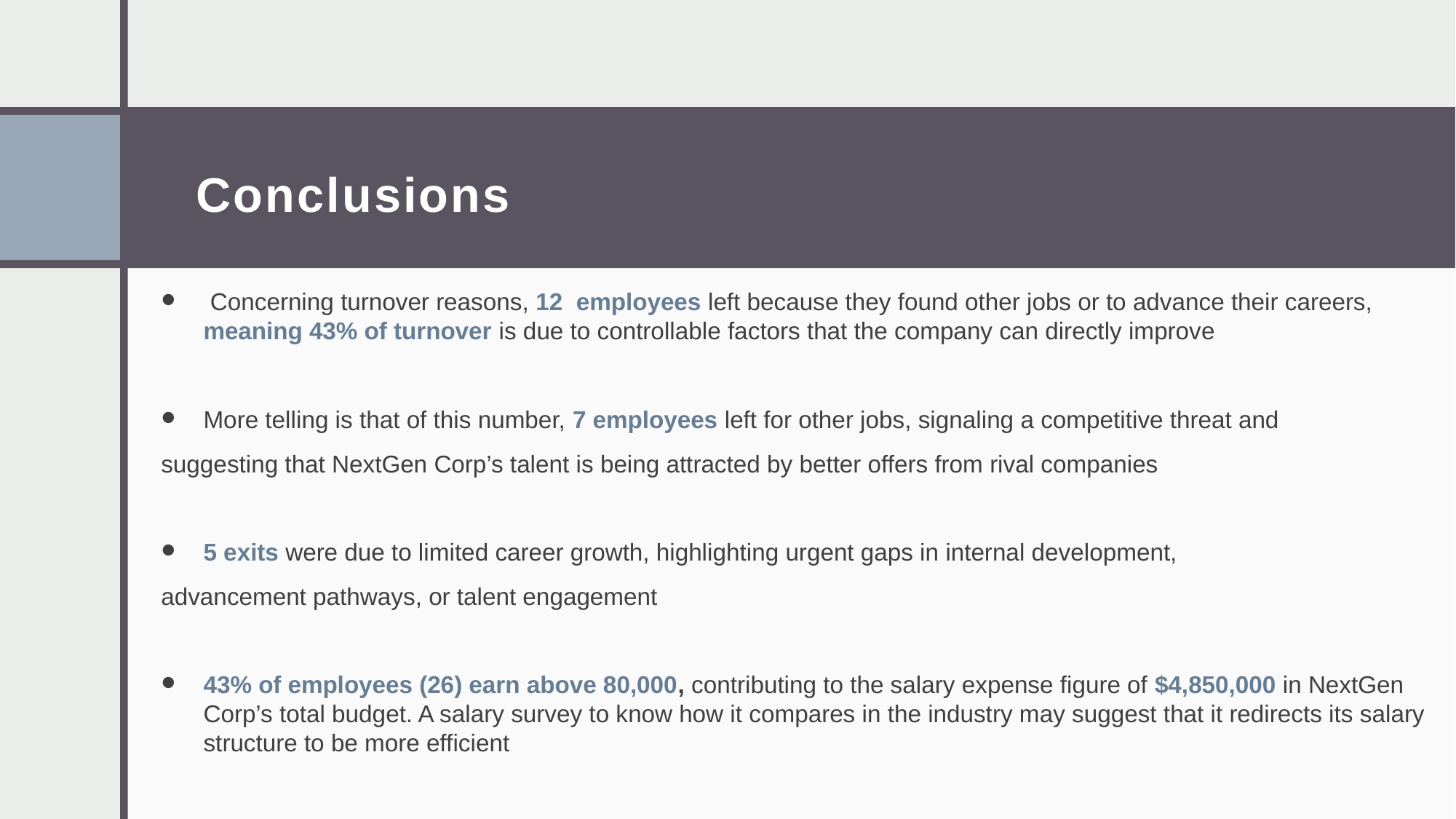

# Conclusions
 Concerning turnover reasons, 12  employees left because they found other jobs or to advance their careers, meaning 43% of turnover is due to controllable factors that the company can directly improve

More telling is that of this number, 7 employees left for other jobs, signaling a competitive threat and
suggesting that NextGen Corp’s talent is being attracted by better offers from rival companies

5 exits were due to limited career growth, highlighting urgent gaps in internal development,
advancement pathways, or talent engagement

43% of employees (26) earn above 80,000, contributing to the salary expense figure of $4,850,000 in NextGen Corp’s total budget. A salary survey to know how it compares in the industry may suggest that it redirects its salary structure to be more efficient